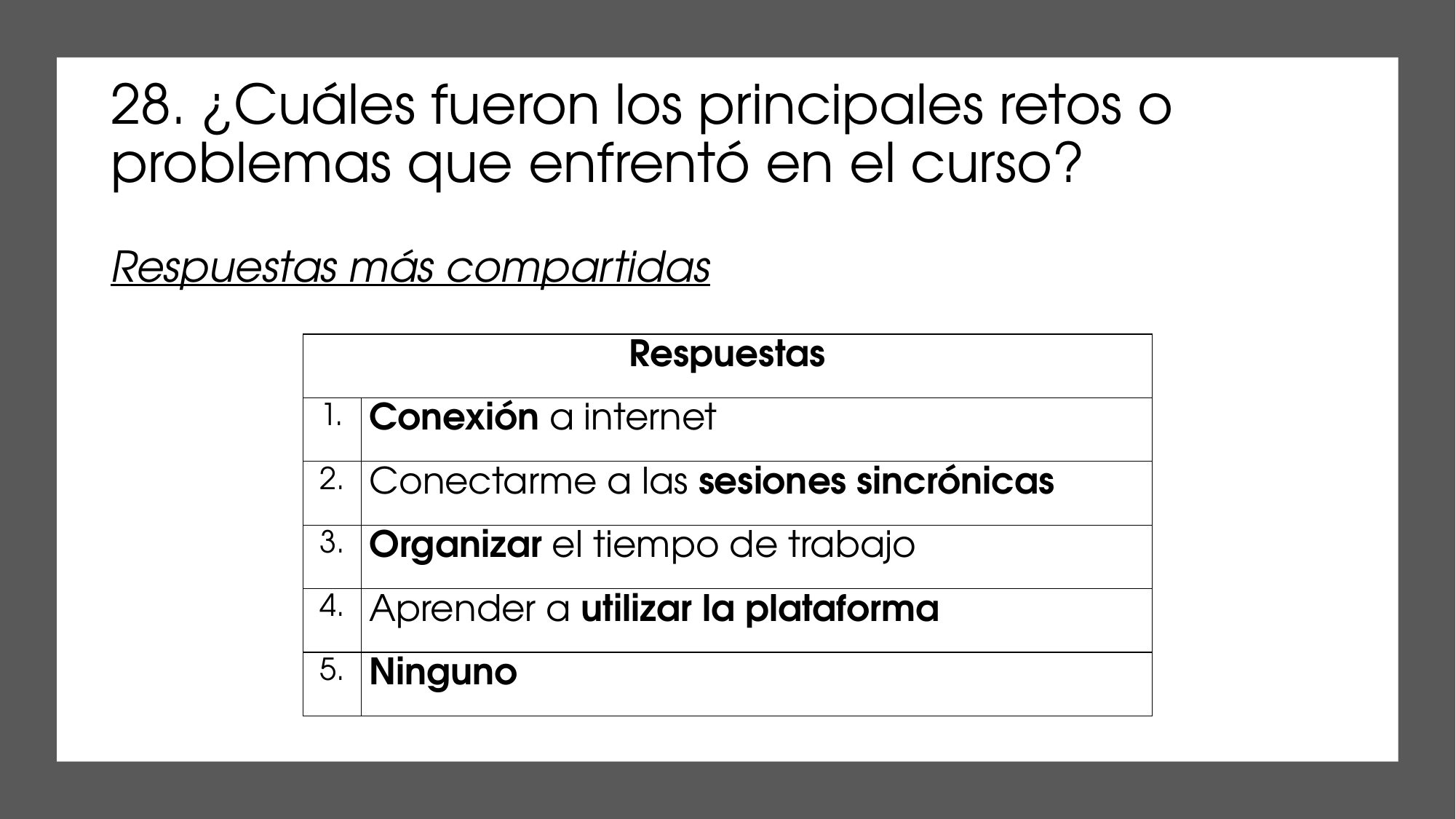

28. ¿Cuáles fueron los principales retos o problemas que enfrentó en el curso?
Respuestas más compartidas

| Respuestas |  |
| --- | --- |
| 1. | Conexión a internet |
| 2. | Conectarme a las sesiones sincrónicas |
| 3. | Organizar el tiempo de trabajo |
| 4. | Aprender a utilizar la plataforma |
| 5. | Ninguno |